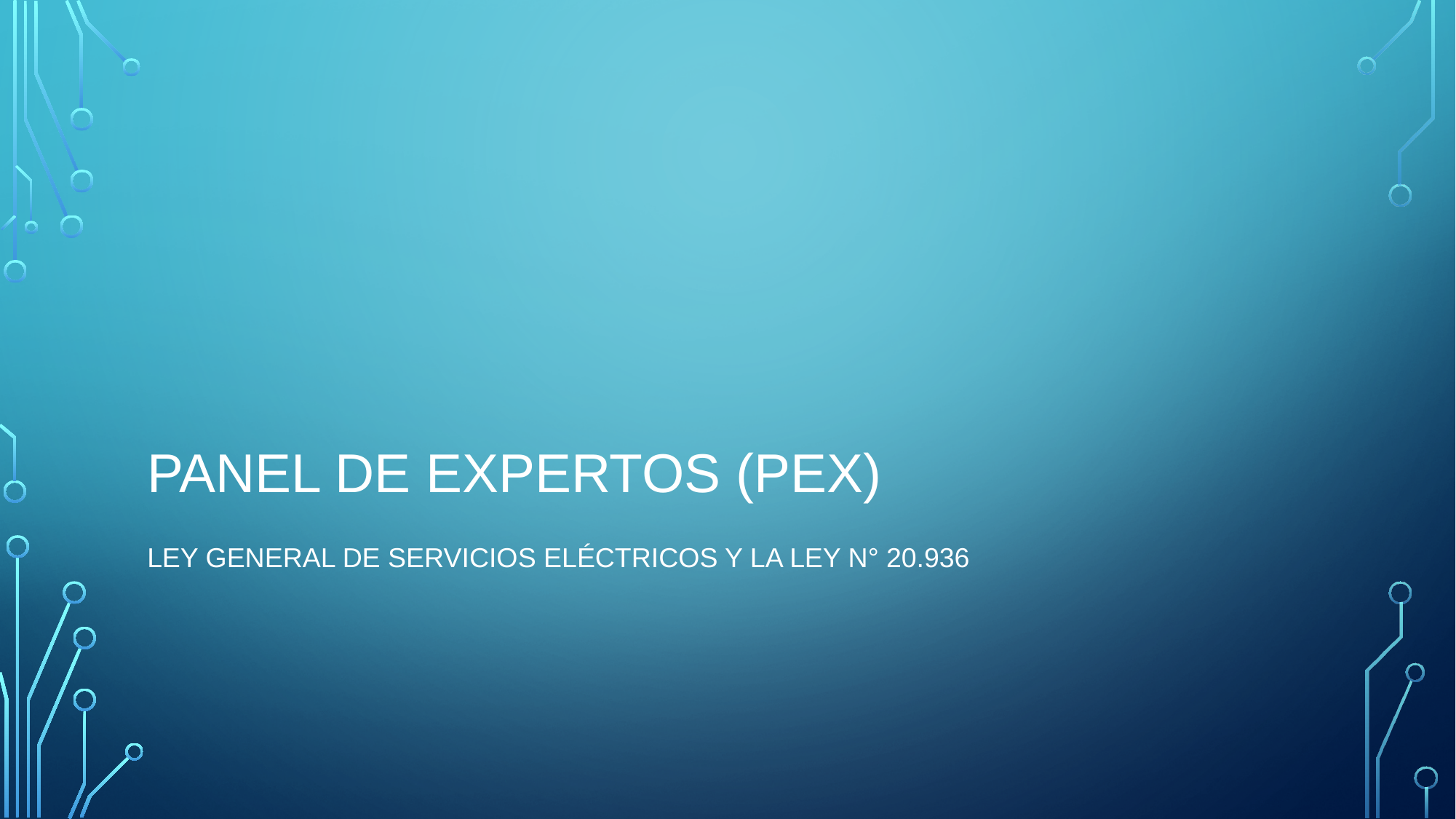

# Panel de expertos (Pex)
Ley General de Servicios Eléctricos y la Ley N° 20.936